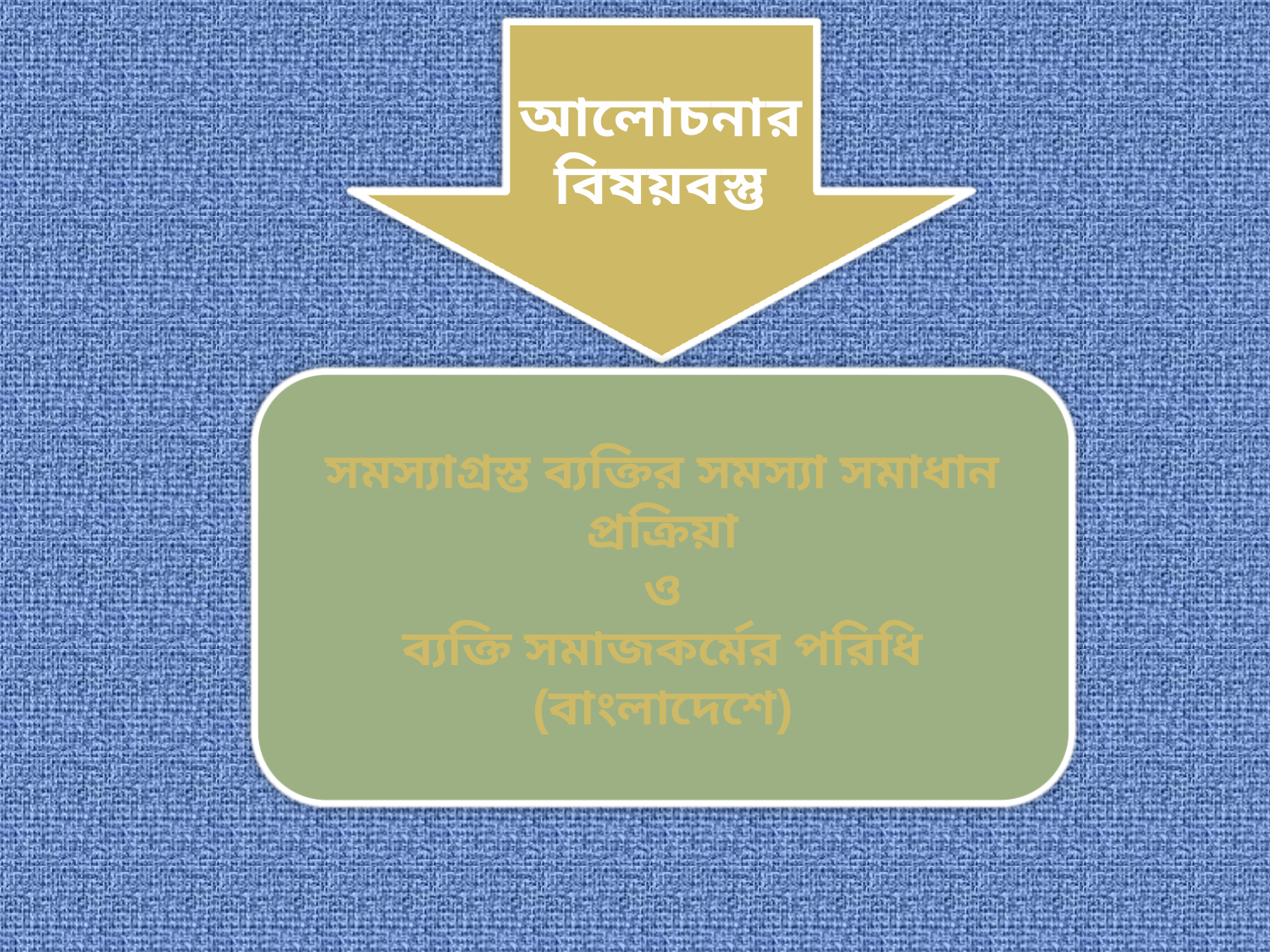

আলোচনার
বিষয়বস্তু
সমস্যাগ্রস্ত ব্যক্তির সমস্যা সমাধান প্রক্রিয়া
ও
ব্যক্তি সমাজকর্মের পরিধি (বাংলাদেশে)